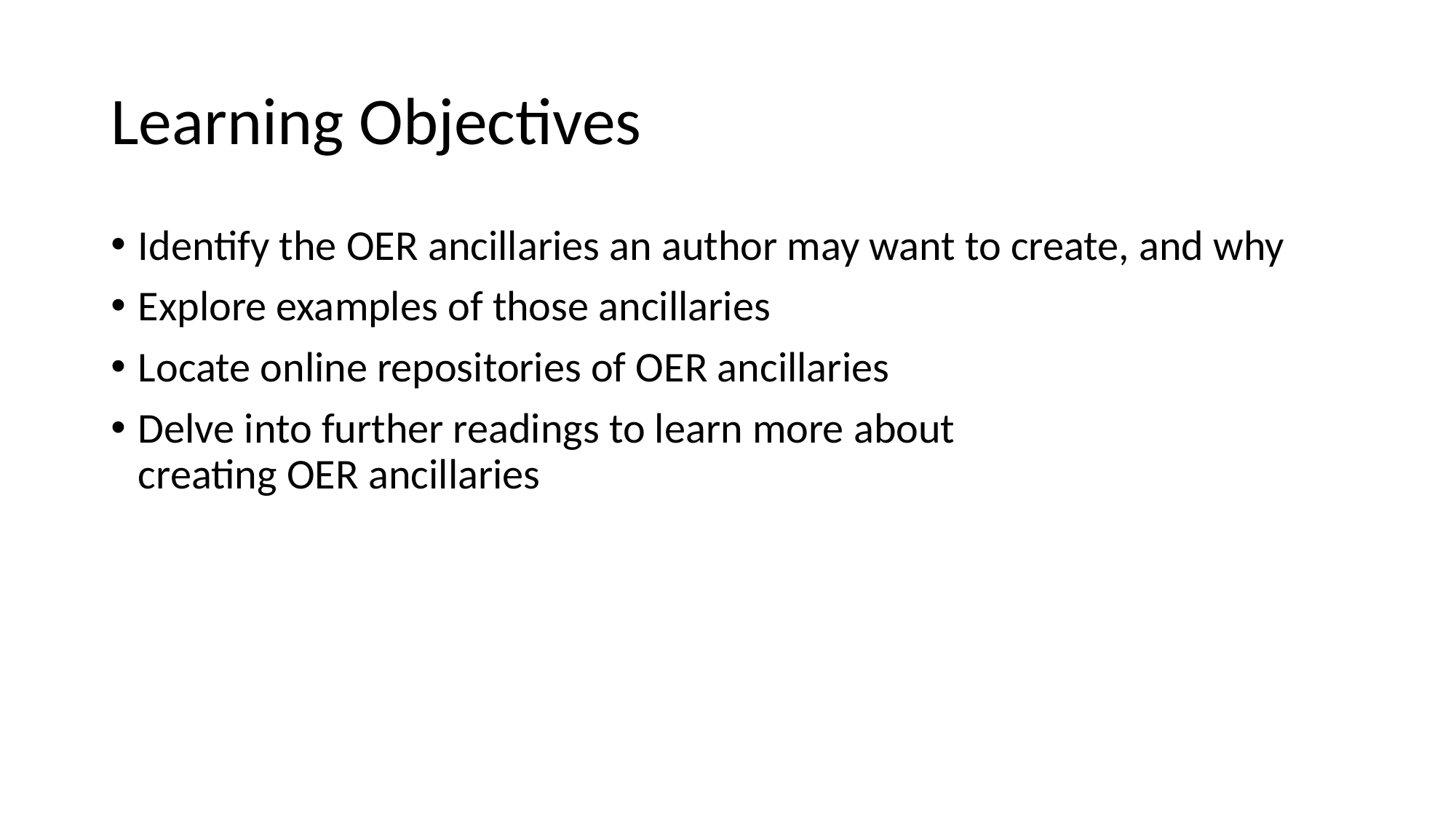

# Learning Objectives
Identify the OER ancillaries an author may want to create, and why
Explore examples of those ancillaries
Locate online repositories of OER ancillaries
Delve into further readings to learn more about creating OER ancillaries